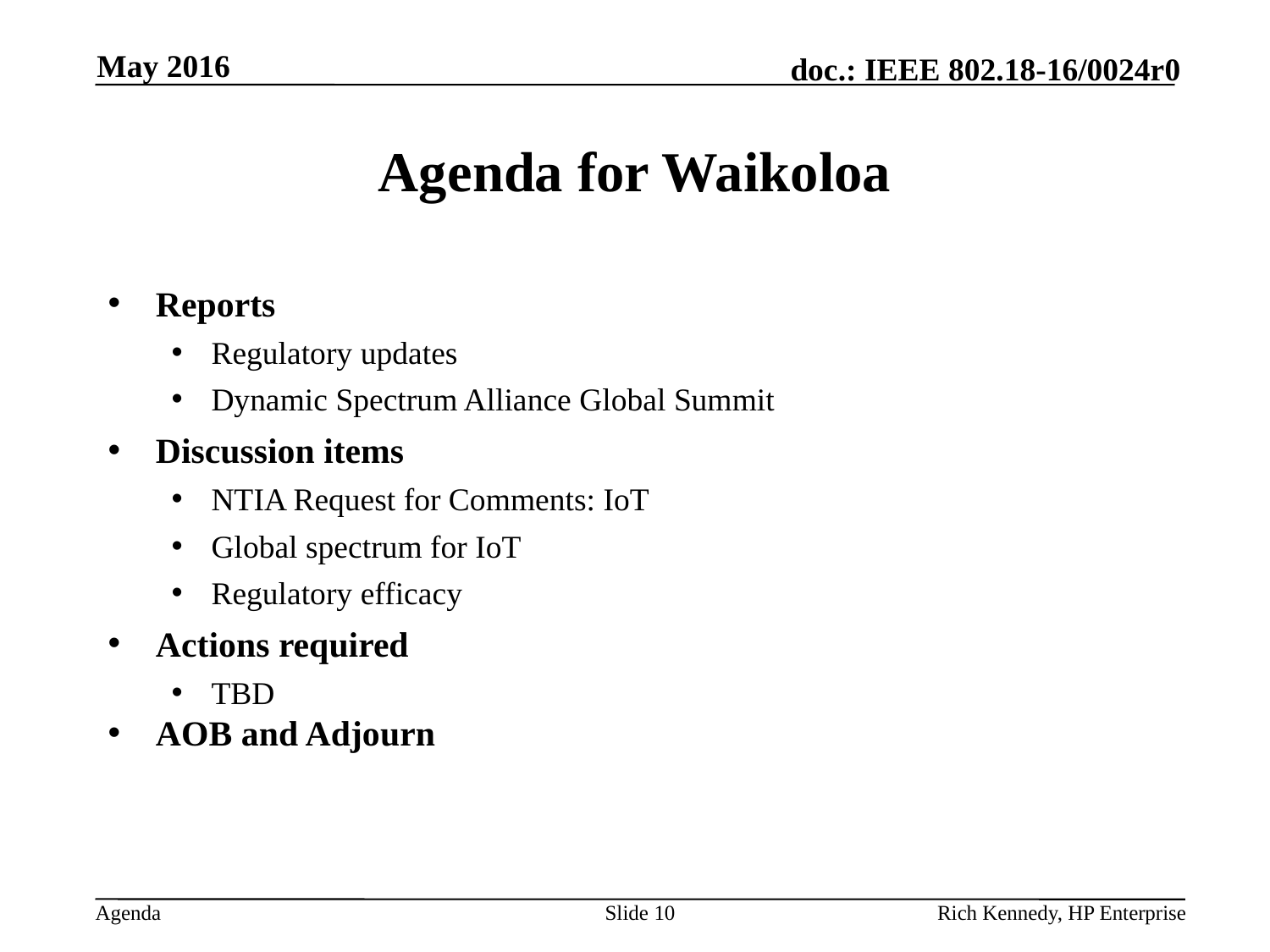

May 2016
# Agenda for Waikoloa
Reports
Regulatory updates
Dynamic Spectrum Alliance Global Summit
Discussion items
NTIA Request for Comments: IoT
Global spectrum for IoT
Regulatory efficacy
Actions required
TBD
AOB and Adjourn

Slide 10
Rich Kennedy, HP Enterprise